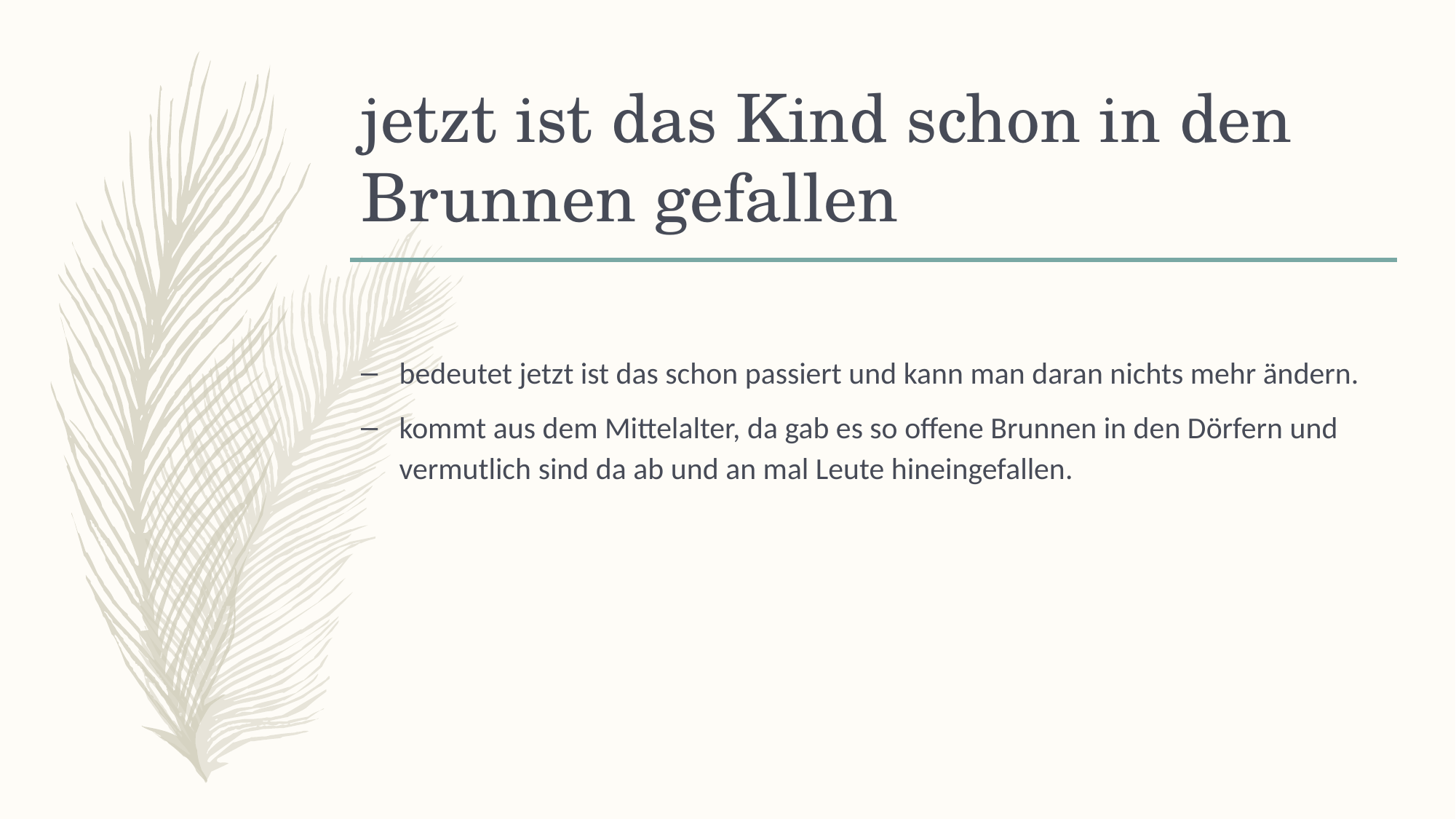

# jetzt ist das Kind schon in den Brunnen gefallen

bedeutet jetzt ist das schon passiert und kann man daran nichts mehr ändern.
kommt aus dem Mittelalter, da gab es so offene Brunnen in den Dörfern und vermutlich sind da ab und an mal Leute hineingefallen.